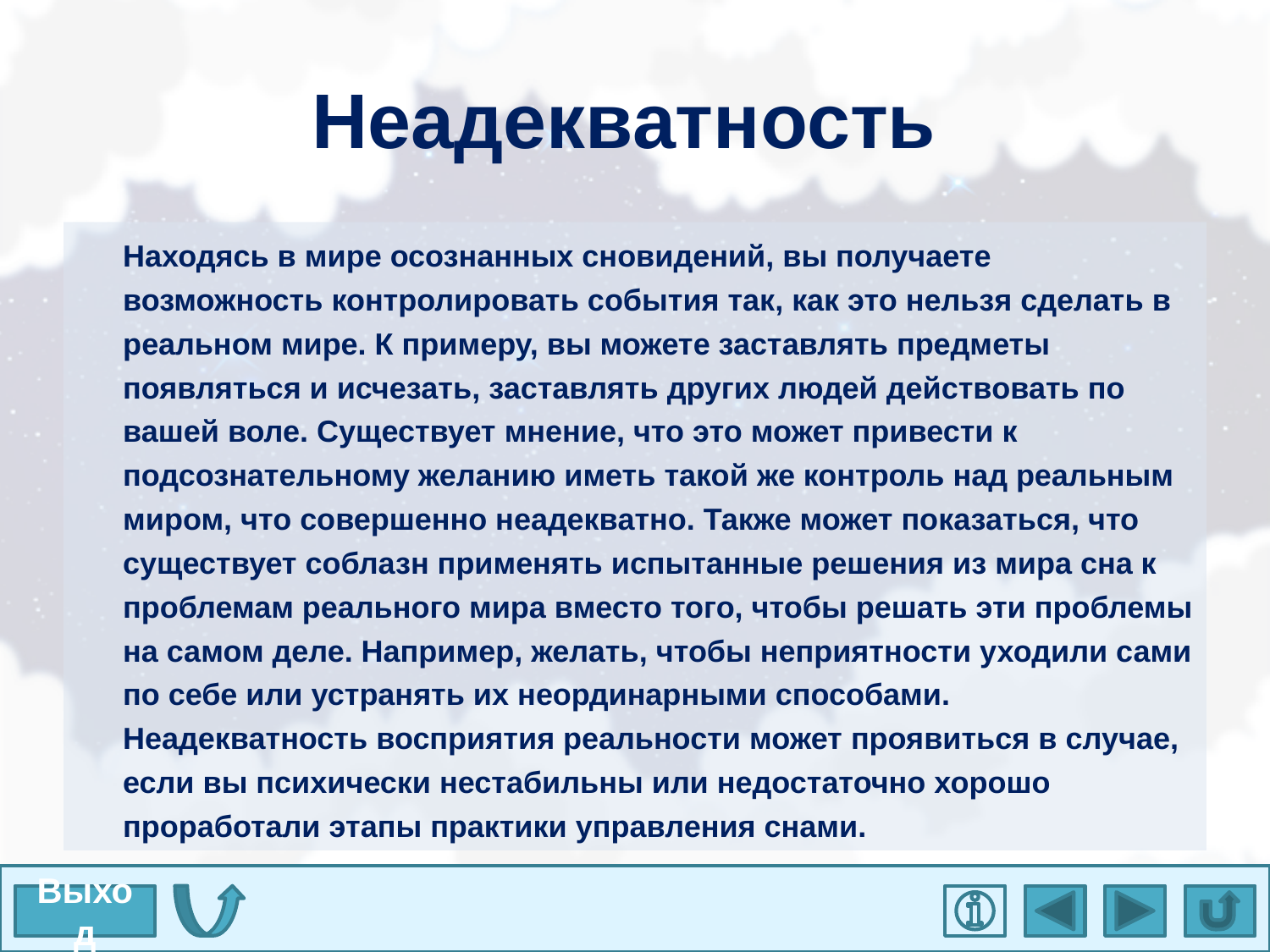

# Неадекватность
Находясь в мире осознанных сновидений, вы получаете возможность контролировать события так, как это нельзя сделать в реальном мире. К примеру, вы можете заставлять предметы появляться и исчезать, заставлять других людей действовать по вашей воле. Существует мнение, что это может привести к подсознательному желанию иметь такой же контроль над реальным миром, что совершенно неадекватно. Также может показаться, что существует соблазн применять испытанные решения из мира сна к проблемам реального мира вместо того, чтобы решать эти проблемы на самом деле. Например, желать, чтобы неприятности уходили сами по себе или устранять их неординарными способами. Неадекватность восприятия реальности может проявиться в случае, если вы психически нестабильны или недостаточно хорошо проработали этапы практики управления снами.

Выход